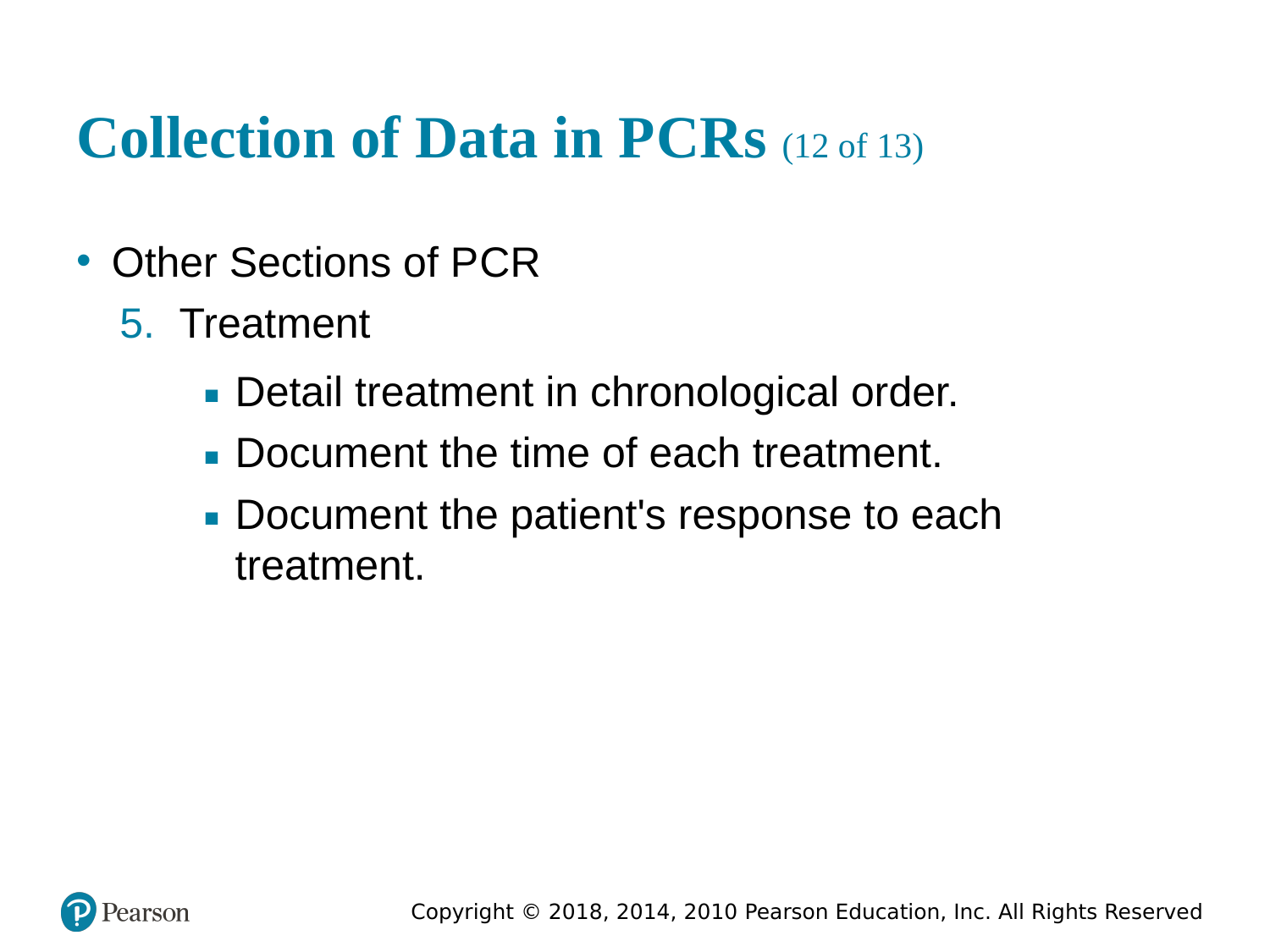

# Collection of Data in P C R s (12 of 13)
Other Sections of P C R
Treatment
Detail treatment in chronological order.
Document the time of each treatment.
Document the patient's response to each treatment.